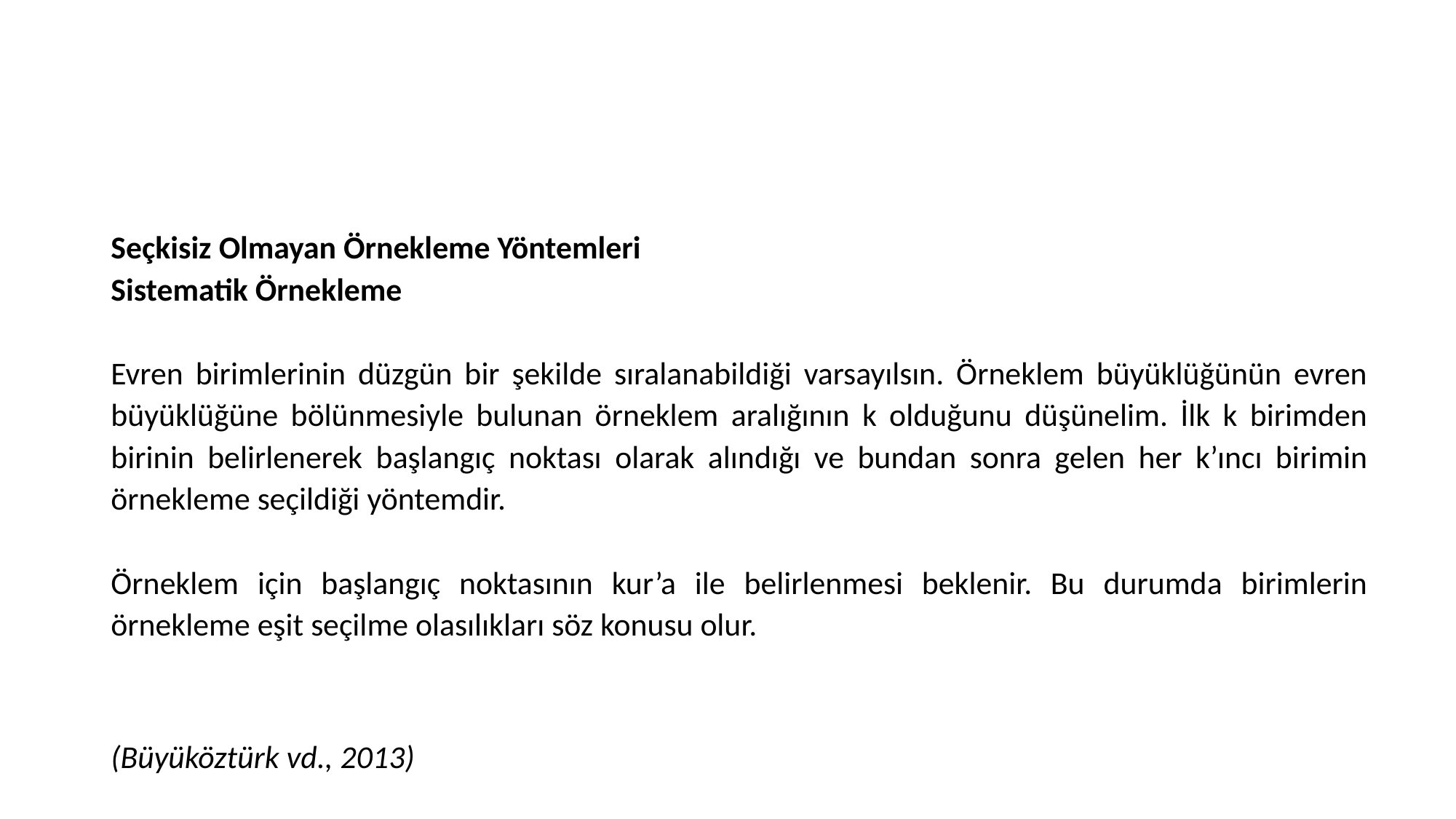

Seçkisiz Olmayan Örnekleme Yöntemleri
Sistematik Örnekleme

Evren birimlerinin düzgün bir şekilde sıralanabildiği varsayılsın. Örneklem büyüklüğünün evren büyüklüğüne bölünmesiyle bulunan örneklem aralığının k olduğunu düşünelim. İlk k birimden birinin belirlenerek başlangıç noktası olarak alındığı ve bundan sonra gelen her k’ıncı birimin örnekleme seçildiği yöntemdir.

Örneklem için başlangıç noktasının kur’a ile belirlenmesi beklenir. Bu durumda birimlerin örnekleme eşit seçilme olasılıkları söz konusu olur.

(Büyüköztürk vd., 2013)